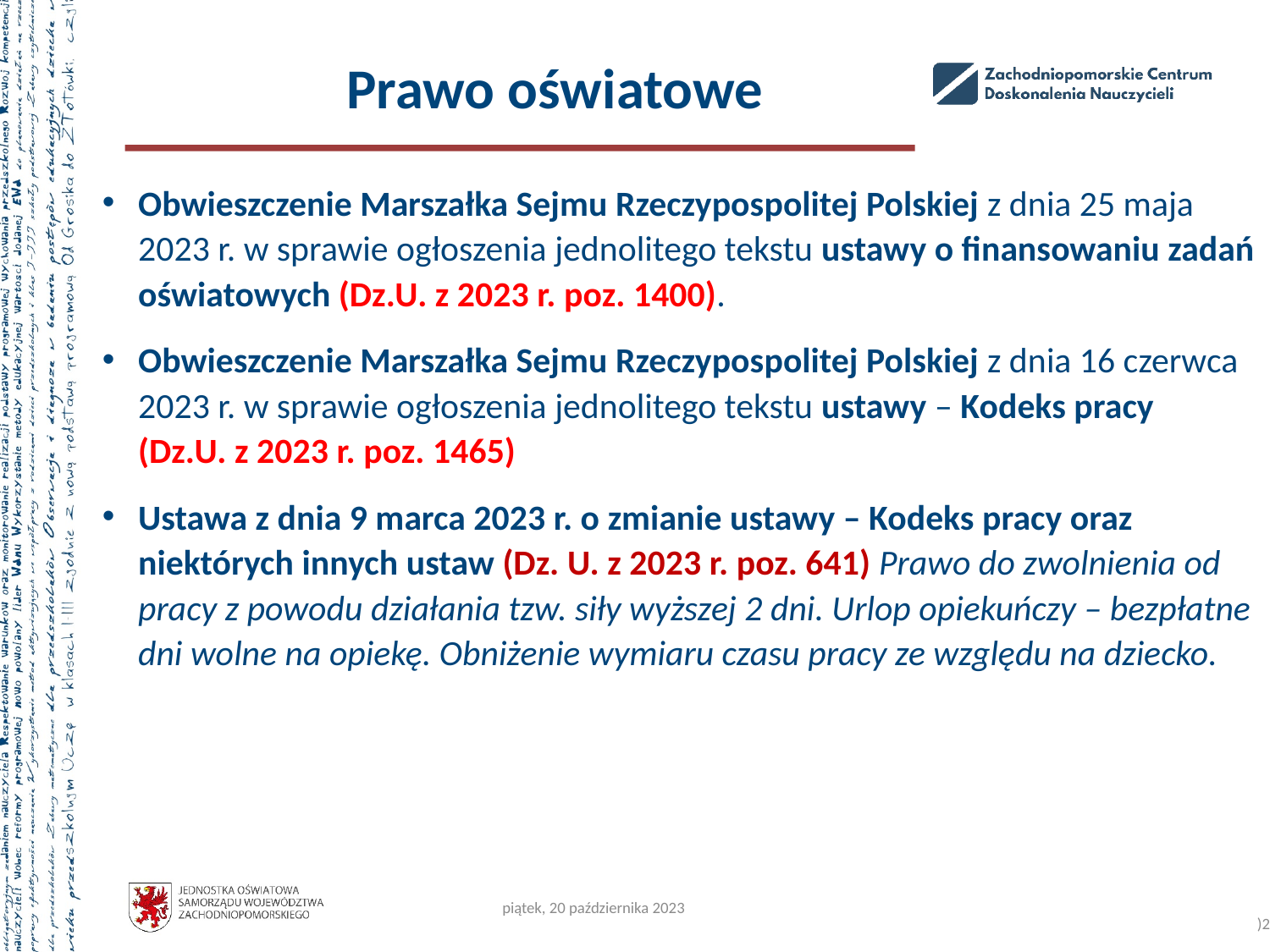

# Prawo oświatowe
Obwieszczenie Marszałka Sejmu Rzeczypospolitej Polskiej z dnia 25 maja 2023 r. w sprawie ogłoszenia jednolitego tekstu ustawy o finansowaniu zadań oświatowych (Dz.U. z 2023 r. poz. 1400).
Obwieszczenie Marszałka Sejmu Rzeczypospolitej Polskiej z dnia 16 czerwca 2023 r. w sprawie ogłoszenia jednolitego tekstu ustawy – Kodeks pracy
(Dz.U. z 2023 r. poz. 1465)
Ustawa z dnia 9 marca 2023 r. o zmianie ustawy – Kodeks pracy oraz niektórych innych ustaw (Dz. U. z 2023 r. poz. 641) Prawo do zwolnienia od pracy z powodu działania tzw. siły wyższej 2 dni. Urlop opiekuńczy – bezpłatne dni wolne na opiekę. Obniżenie wymiaru czasu pracy ze względu na dziecko.

piątek, 20 października 2023
)23